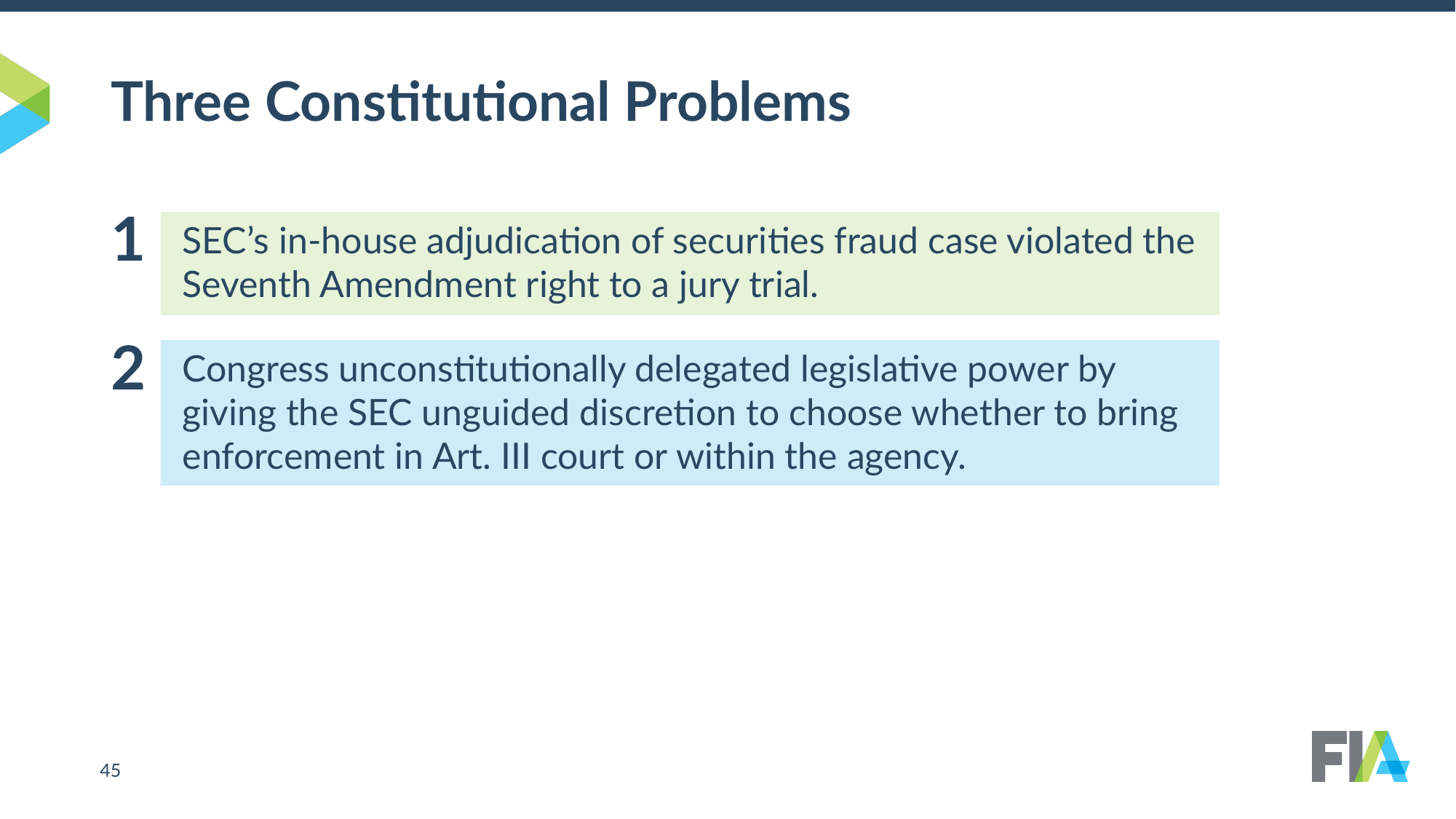

# Three Constitutional Problems
1
SEC’s in-house adjudication of securities fraud case violated the Seventh Amendment right to a jury trial.
2
Congress unconstitutionally delegated legislative power by giving the SEC unguided discretion to choose whether to bring enforcement in Art. III court or within the agency.